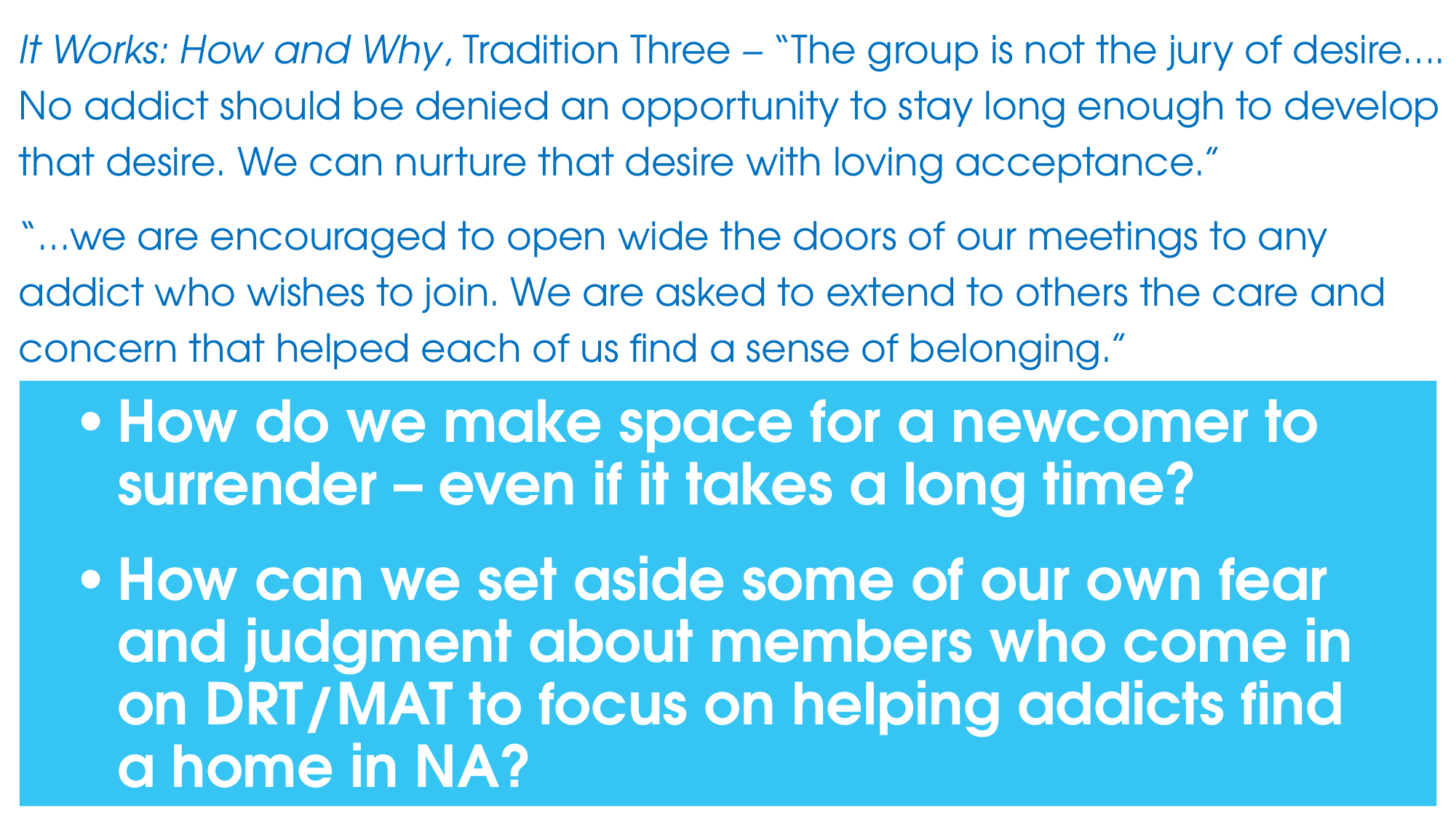

It Works: How and Why, Tradition Three – “The group is not the jury of desire…. No addict should be denied an opportunity to stay long enough to develop that desire. We can nurture that desire with loving acceptance.”
“…we are encouraged to open wide the doors of our meetings to any addict who wishes to join. We are asked to extend to others the care and concern that helped each of us find a sense of belonging.”

How do we make space for a newcomer to surrender – even if it takes a long time?
How can we set aside some of our own fear and judgment about members who come in on DRT/MAT to focus on helping addicts find a home in NA?